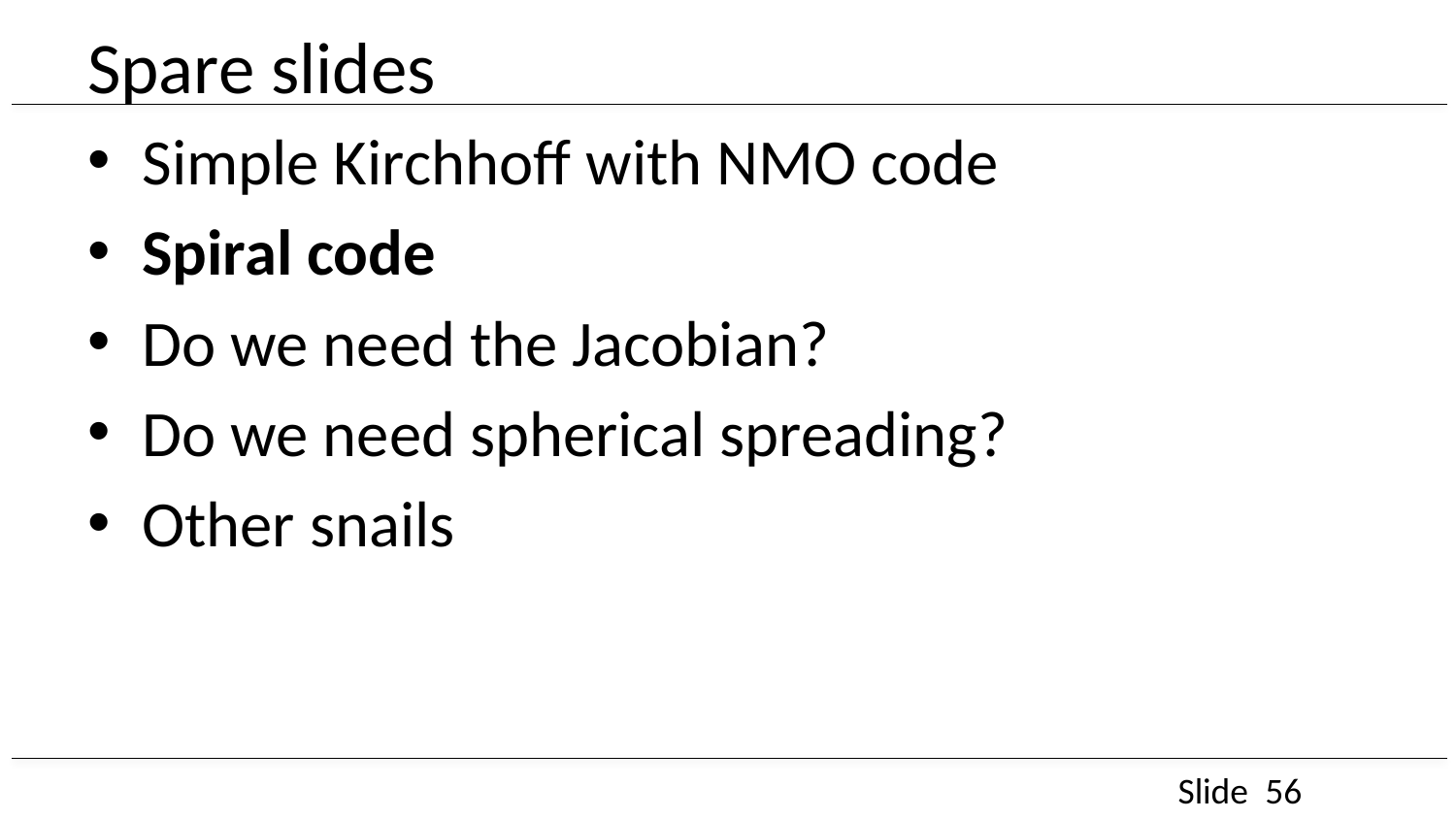

# Spare slides
Simple Kirchhoff with NMO code
Spiral code
Do we need the Jacobian?
Do we need spherical spreading?
Other snails